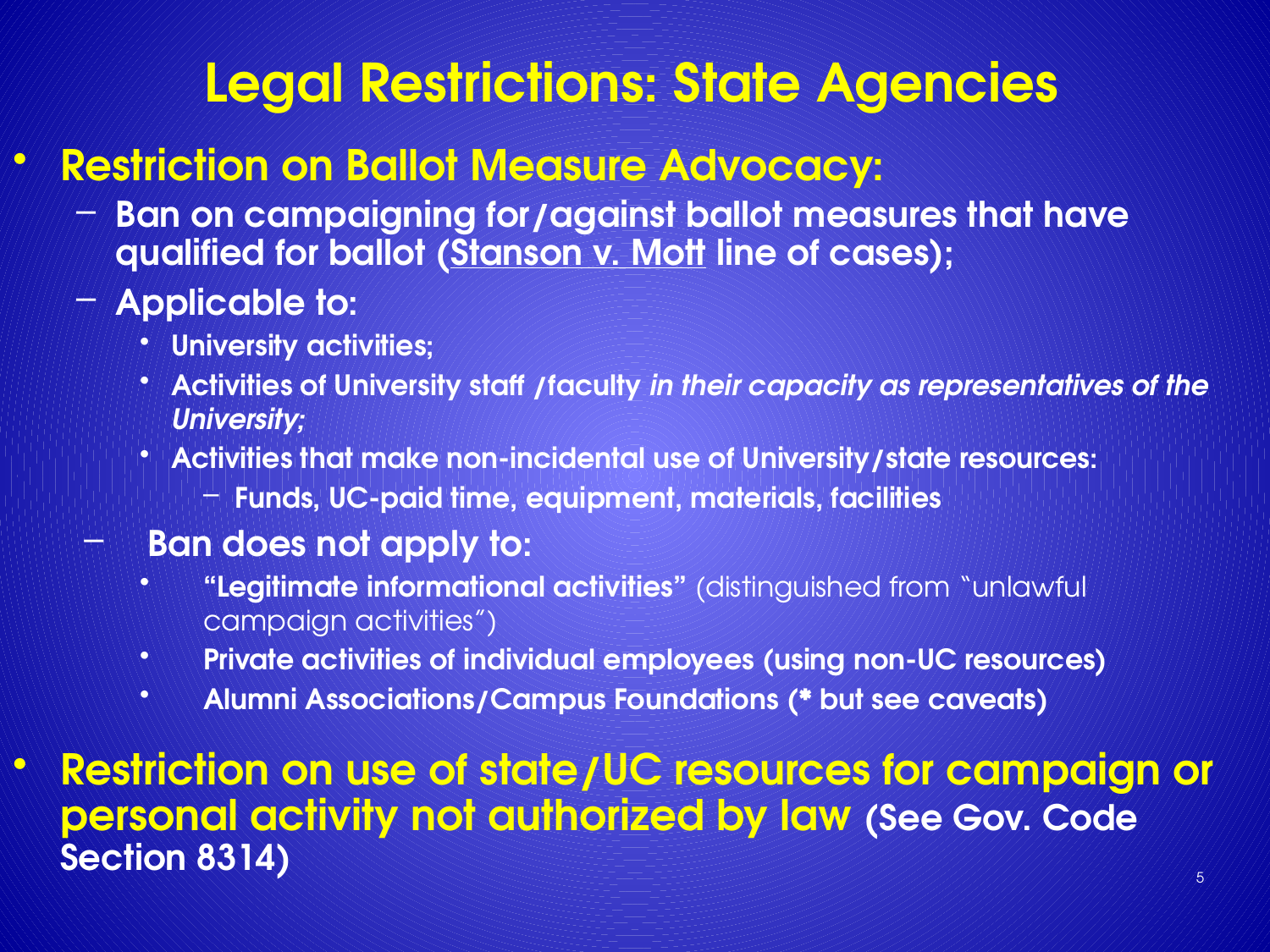

# Legal Restrictions: State Agencies
Restriction on Ballot Measure Advocacy:
Ban on campaigning for/against ballot measures that have qualified for ballot (Stanson v. Mott line of cases);
Applicable to:
University activities;
Activities of University staff /faculty in their capacity as representatives of the University;
Activities that make non-incidental use of University/state resources:
Funds, UC-paid time, equipment, materials, facilities
Ban does not apply to:
“Legitimate informational activities” (distinguished from “unlawful campaign activities”)
Private activities of individual employees (using non-UC resources)
Alumni Associations/Campus Foundations (* but see caveats)

Restriction on use of state/UC resources for campaign or personal activity not authorized by law (See Gov. Code Section 8314)

5